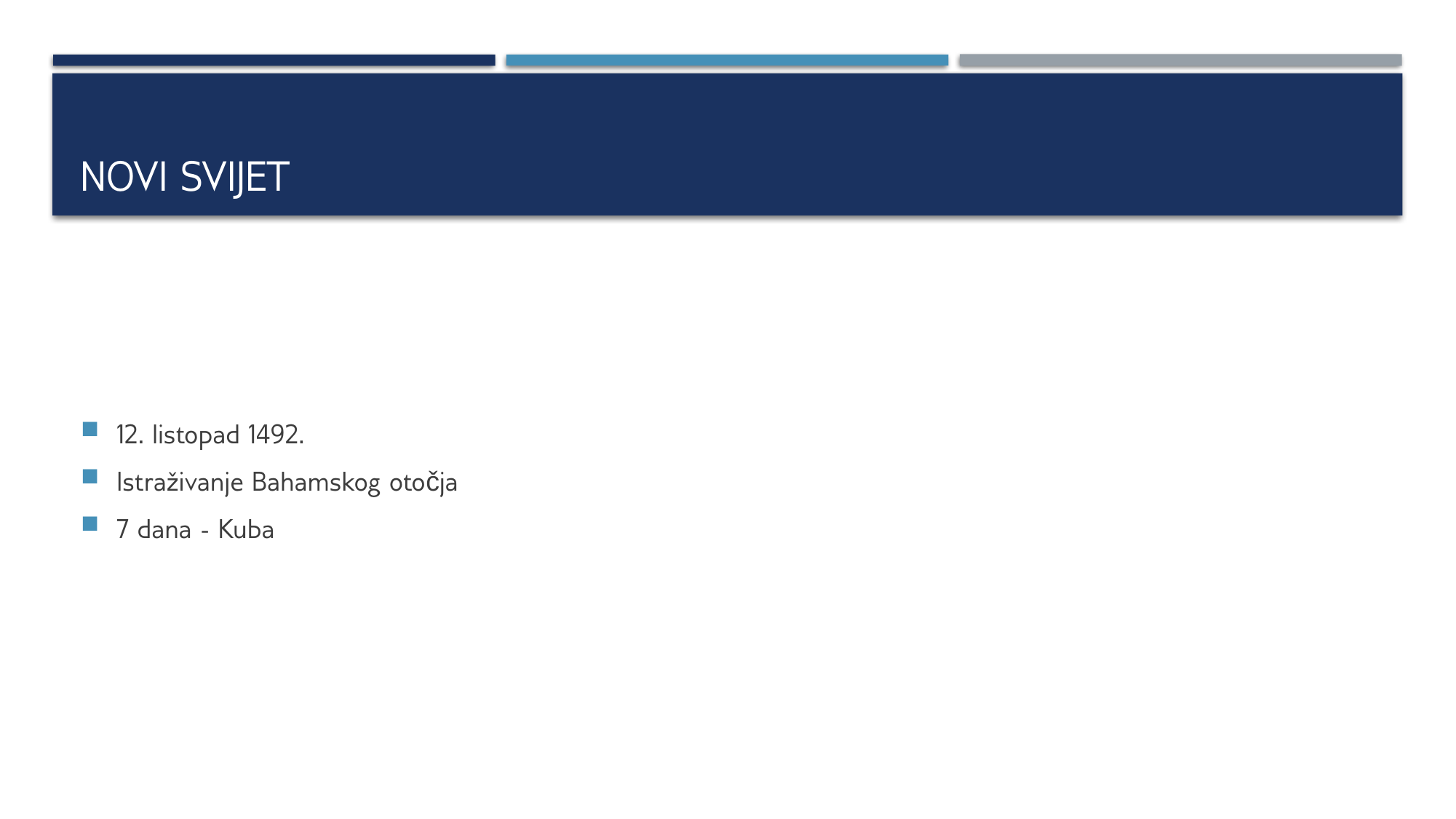

# Novi svijet
12. listopad 1492.
Istraživanje Bahamskog otočja
7 dana - Kuba